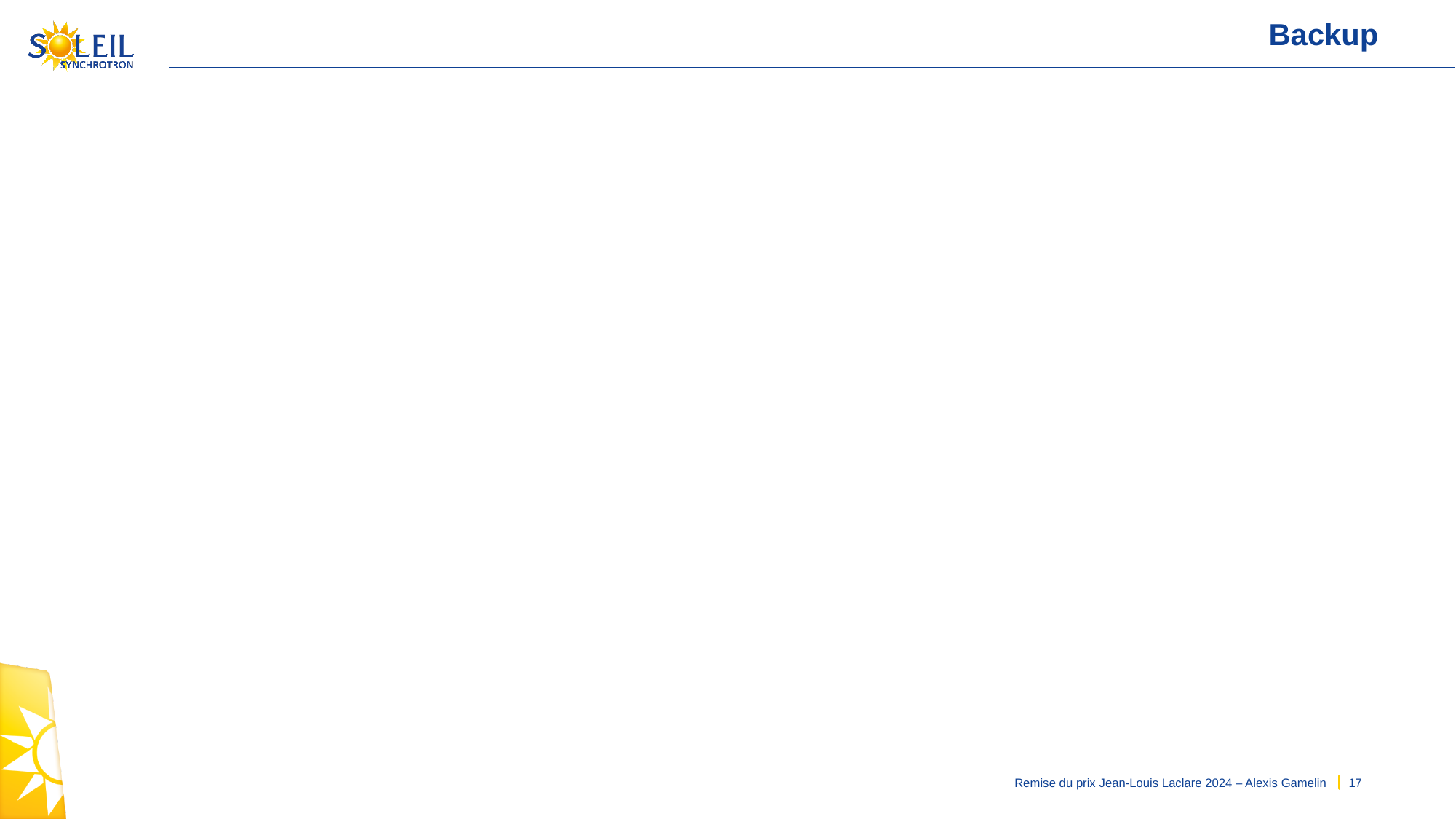

# Backup
Remise du prix Jean-Louis Laclare 2024 – Alexis Gamelin
17